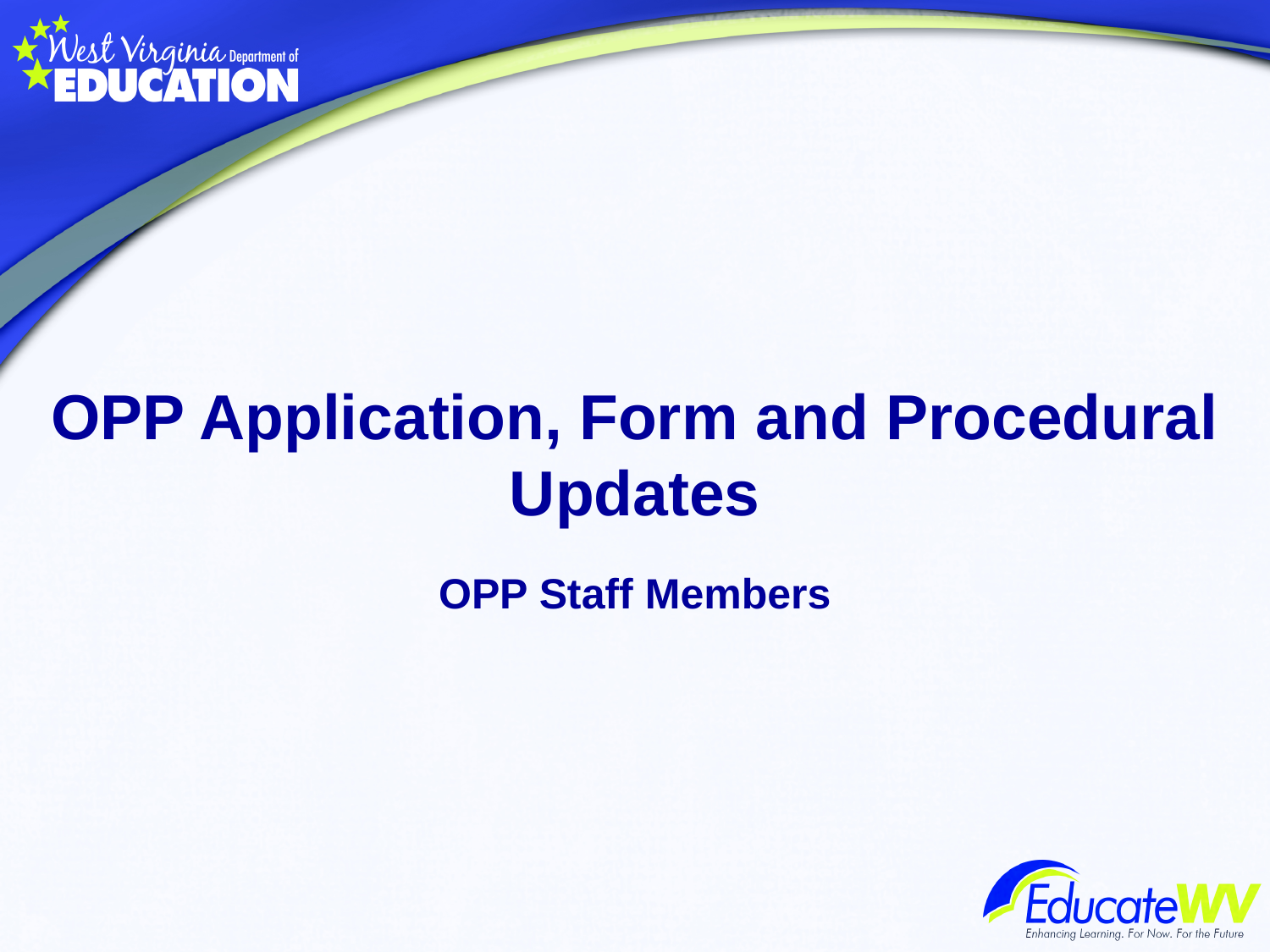

OPP Application, Form and Procedural Updates

OPP Staff Members